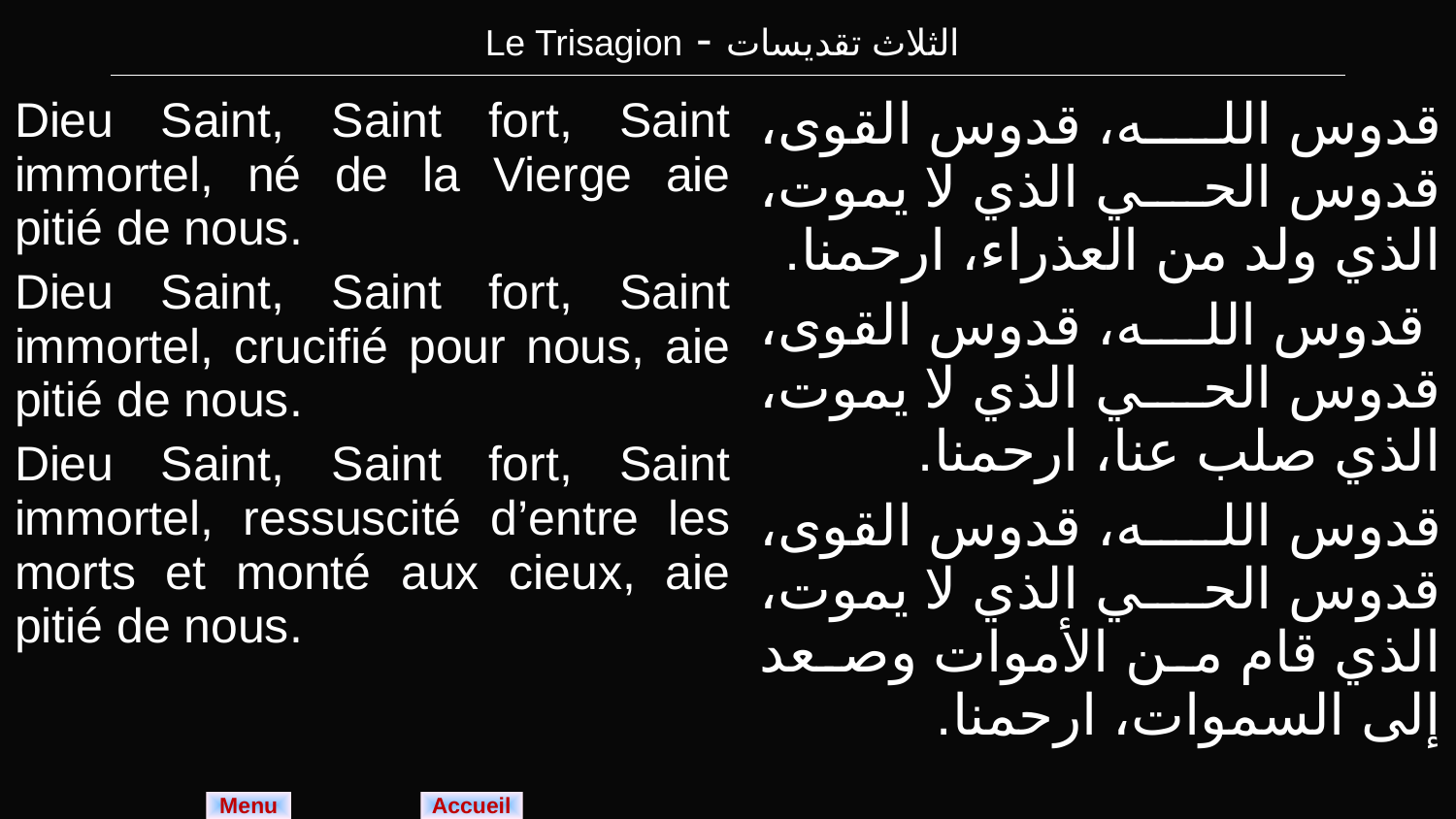

| Le Trisagion - الثلاث تقديسات |
| --- |
| Dieu Saint, Saint fort, Saint immortel, né de la Vierge aie pitié de nous. Dieu Saint, Saint fort, Saint immortel, crucifié pour nous, aie pitié de nous. Dieu Saint, Saint fort, Saint immortel, ressuscité d’entre les morts et monté aux cieux, aie pitié de nous. | قدوس الله، قدوس القوى، قدوس الحي الذي لا يموت، الذي ولد من العذراء، ارحمنا. قدوس الله، قدوس القوى، قدوس الحي الذي لا يموت، الذي صلب عنا، ارحمنا. قدوس الله، قدوس القوى، قدوس الحي الذي لا يموت، الذي قام من الأموات وصعد إلى السموات، ارحمنا. |
| --- | --- |
Menu